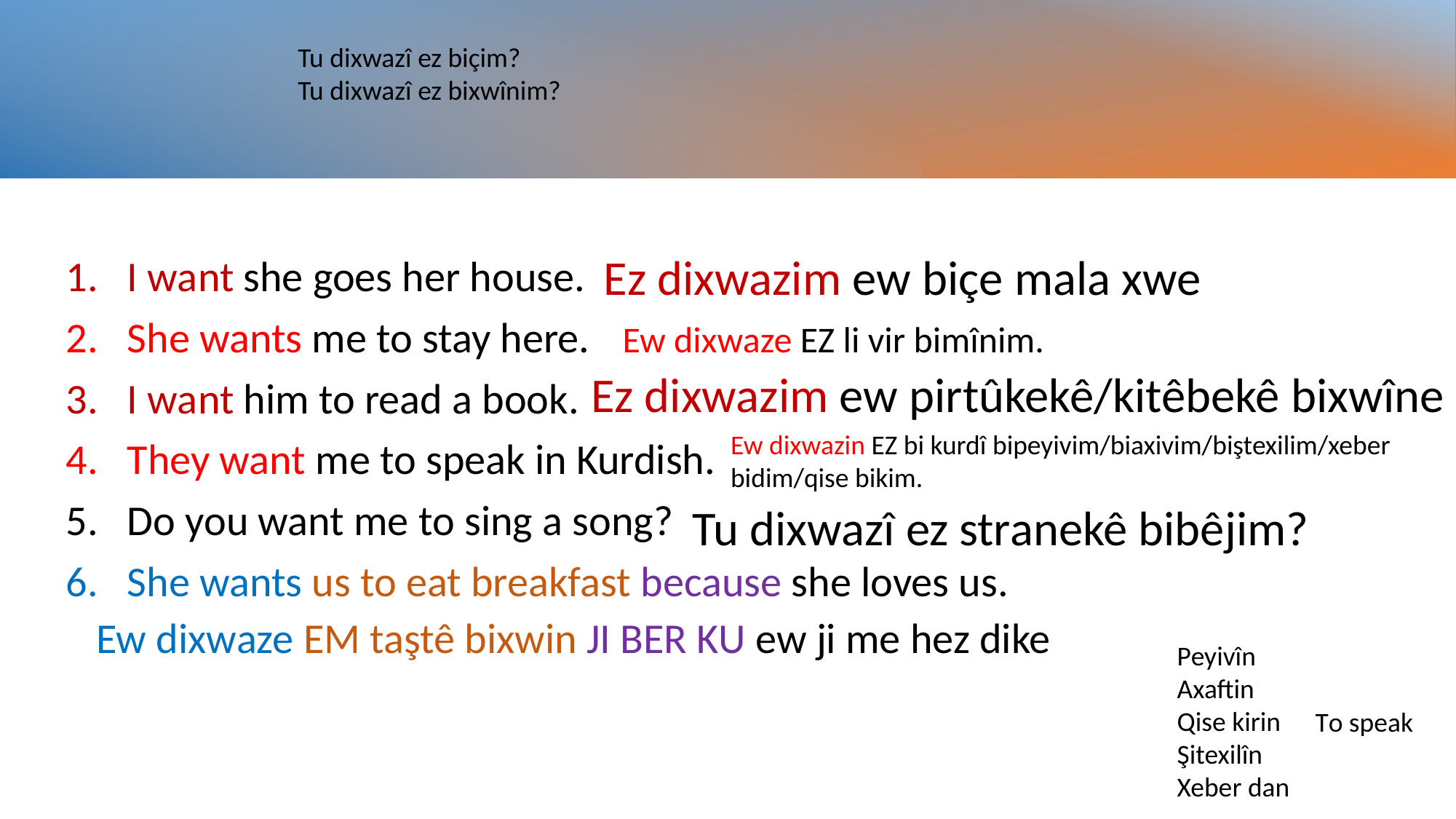

Tu dixwazî ez biçim?
Tu dixwazî ez bixwînim?
Ez dixwazim ew biçe mala xwe
I want she goes her house.
She wants me to stay here.
I want him to read a book.
They want me to speak in Kurdish.
Do you want me to sing a song?
She wants us to eat breakfast because she loves us.
Ew dixwaze EZ li vir bimînim.
Ez dixwazim ew pirtûkekê/kitêbekê bixwîne
Ew dixwazin EZ bi kurdî bipeyivim/biaxivim/biştexilim/xeber bidim/qise bikim.
Tu dixwazî ez stranekê bibêjim?
Ew dixwaze EM taştê bixwin JI BER KU ew ji me hez dike
Peyivîn
Axaftin
Qise kirin
Şitexilîn
Xeber dan
To speak